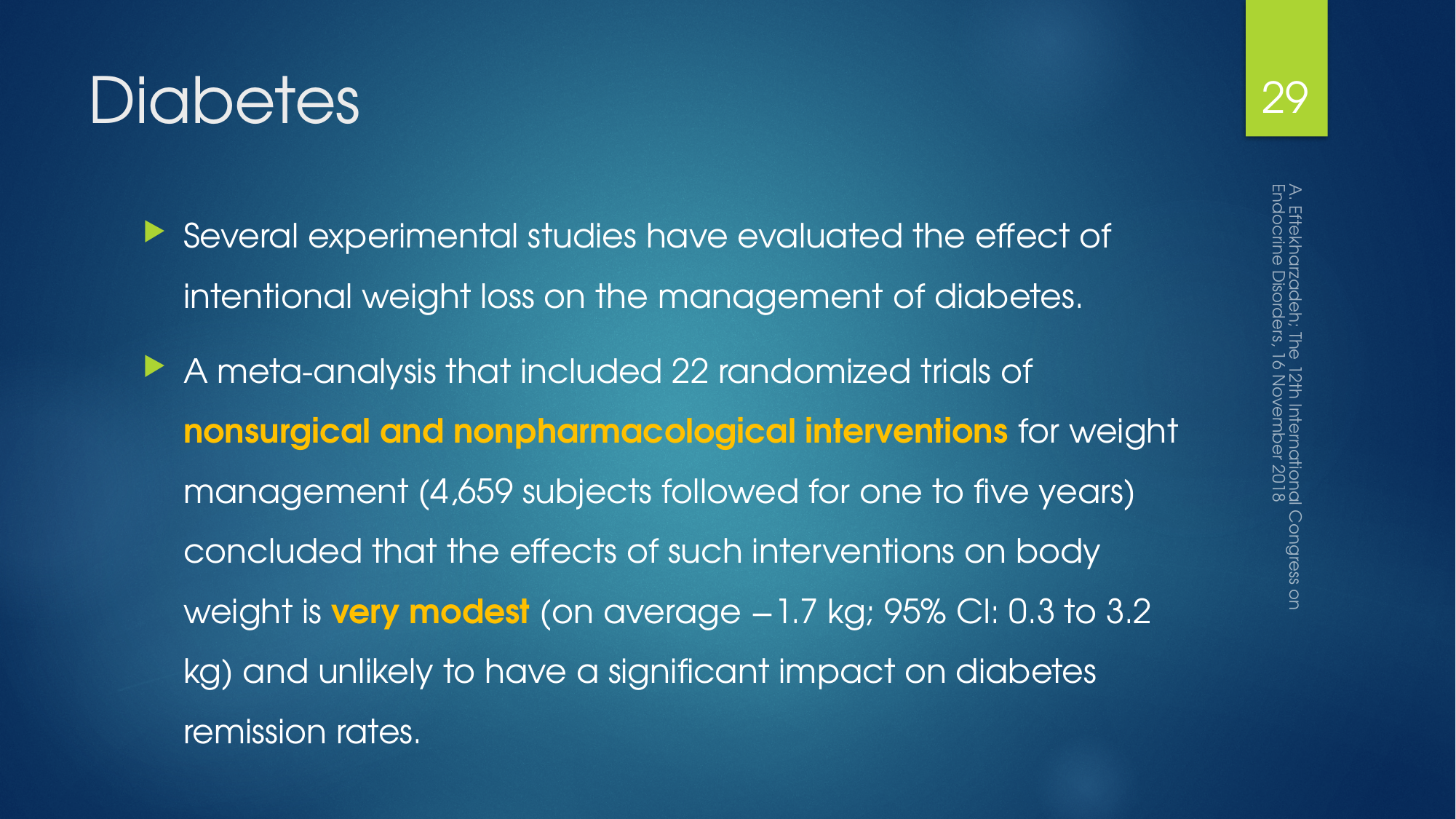

29
# Diabetes
Several experimental studies have evaluated the effect of intentional weight loss on the management of diabetes.
A meta-analysis that included 22 randomized trials of nonsurgical and nonpharmacological interventions for weight management (4,659 subjects followed for one to ﬁve years) concluded that the effects of such interventions on body weight is very modest (on average −1.7 kg; 95% CI: 0.3 to 3.2 kg) and unlikely to have a signiﬁcant impact on diabetes remission rates.
A. Eftekharzadeh; The 12th International Congress on Endocrine Disorders, 16 November 2018